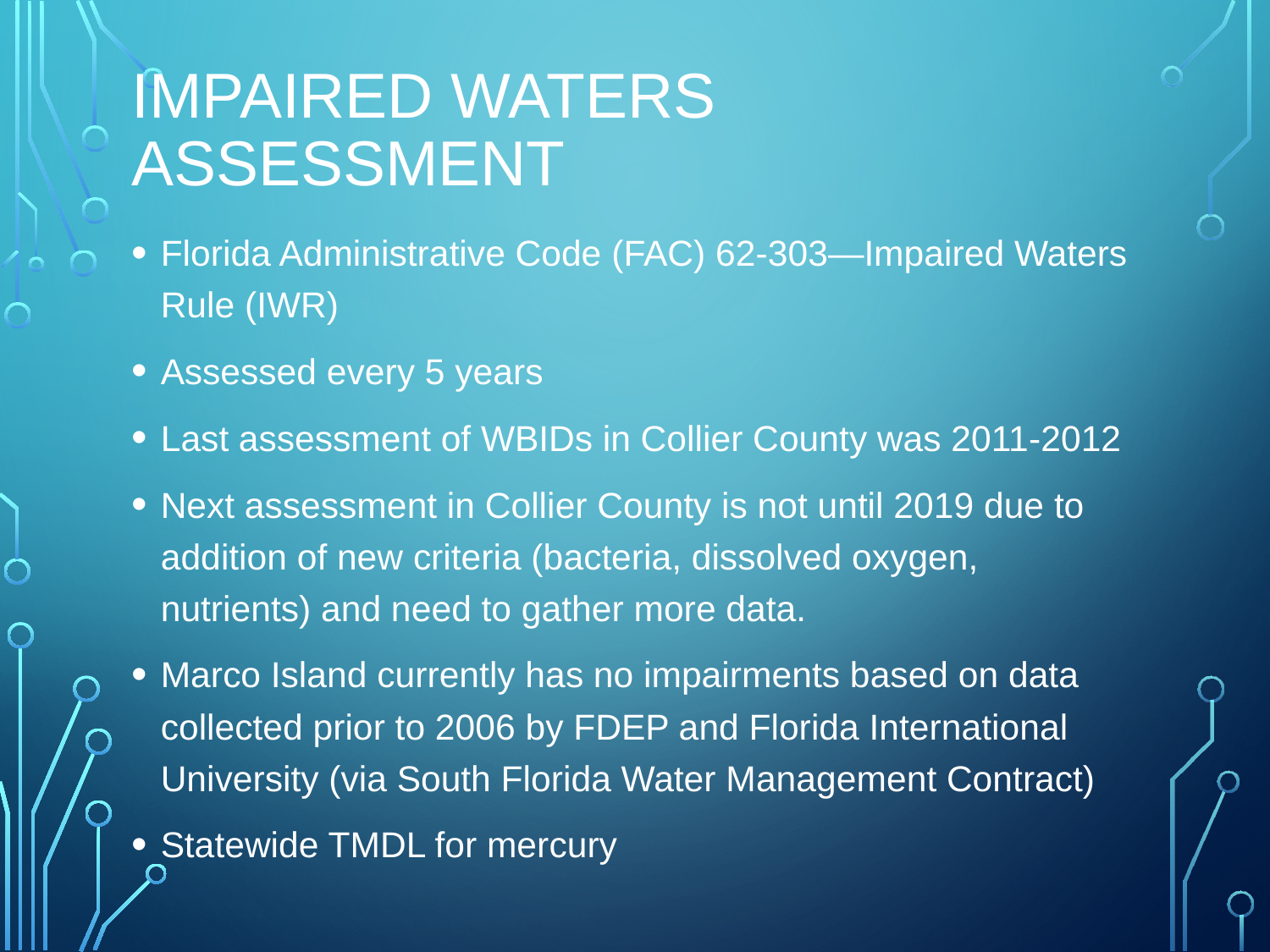

# Impaired waters assessment
Florida Administrative Code (FAC) 62-303—Impaired Waters Rule (IWR)
Assessed every 5 years
Last assessment of WBIDs in Collier County was 2011-2012
Next assessment in Collier County is not until 2019 due to addition of new criteria (bacteria, dissolved oxygen, nutrients) and need to gather more data.
Marco Island currently has no impairments based on data collected prior to 2006 by FDEP and Florida International University (via South Florida Water Management Contract)
Statewide TMDL for mercury